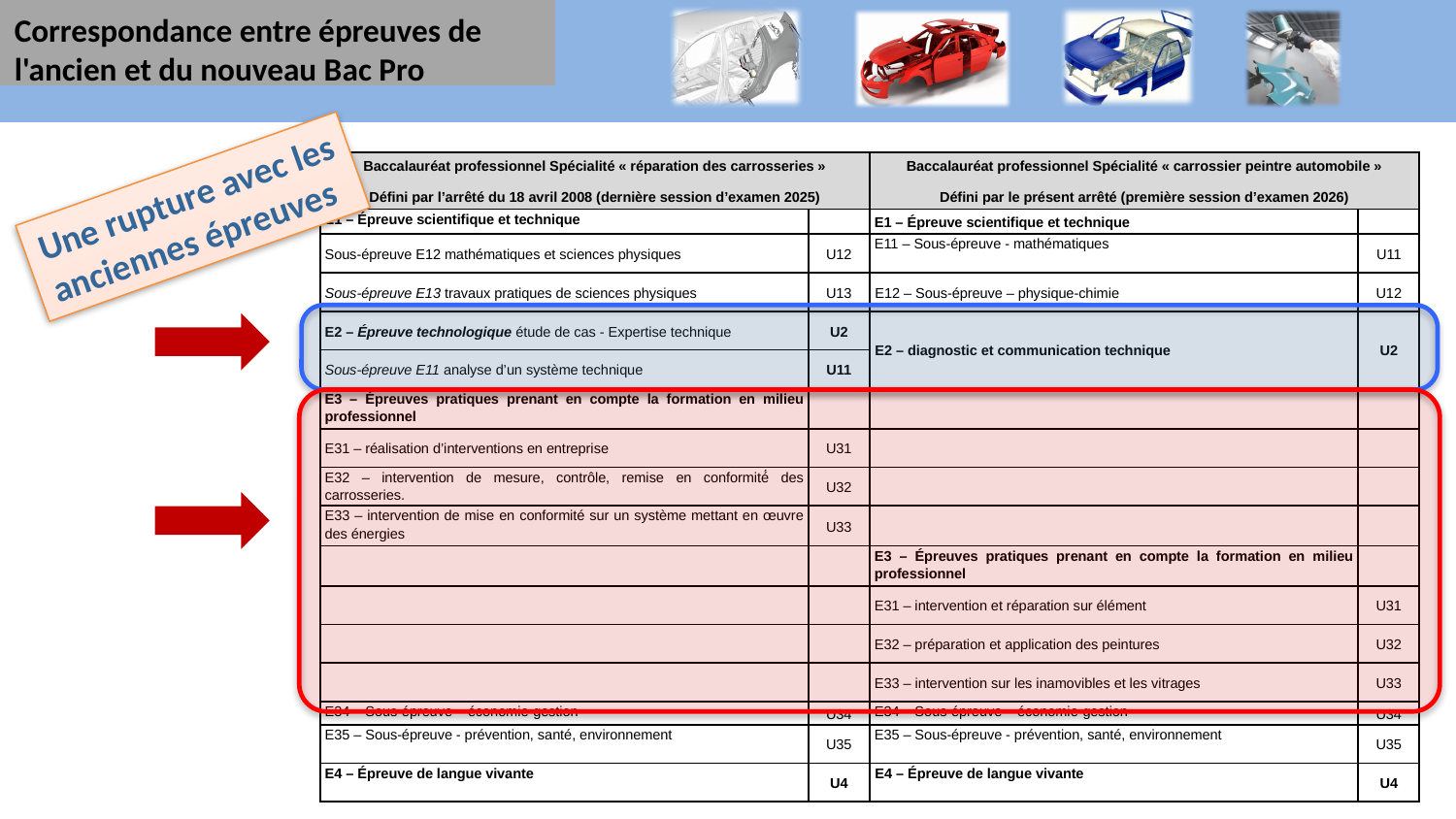

Correspondance entre épreuves de l'ancien et du nouveau Bac Pro
| Baccalauréat professionnel Spécialité « réparation des carrosseries » Défini par l’arrêté du 18 avril 2008 (dernière session d’examen 2025) |  | Baccalauréat professionnel Spécialité « carrossier peintre automobile » Défini par le présent arrêté (première session d’examen 2026) |  |
| --- | --- | --- | --- |
| E1 – Épreuve scientifique et technique |  | E1 – Épreuve scientifique et technique |  |
| Sous-épreuve E12 mathématiques et sciences physiques | U12 | E11 – Sous-épreuve - mathématiques | U11 |
| Sous-épreuve E13 travaux pratiques de sciences physiques | U13 | E12 – Sous-épreuve – physique-chimie | U12 |
| E2 – Épreuve technologique étude de cas - Expertise technique | U2 | E2 – diagnostic et communication technique | U2 |
| Sous-épreuve E11 analyse d’un système technique | U11 |  |  |
| E3 – Épreuves pratiques prenant en compte la formation en milieu professionnel |  |  |  |
| E31 – réalisation d’interventions en entreprise | U31 |  |  |
| E32 – intervention de mesure, contrôle, remise en conformité́ des carrosseries. | U32 |  |  |
| E33 – intervention de mise en conformité sur un système mettant en œuvre des énergies | U33 |  |  |
|  |  | E3 – Épreuves pratiques prenant en compte la formation en milieu professionnel |  |
|  |  | E31 – intervention et réparation sur élément | U31 |
|  |  | E32 – préparation et application des peintures | U32 |
|  |  | E33 ­– intervention sur les inamovibles et les vitrages | U33 |
| E34 – Sous-épreuve – économie-gestion | U34 | E34 – Sous-épreuve – économie-gestion | U34 |
| E35 – Sous-épreuve - prévention, santé, environnement | U35 | E35 – Sous-épreuve - prévention, santé, environnement | U35 |
| E4 – Épreuve de langue vivante | U4 | E4 – Épreuve de langue vivante | U4 |
Une rupture avec les anciennes épreuves